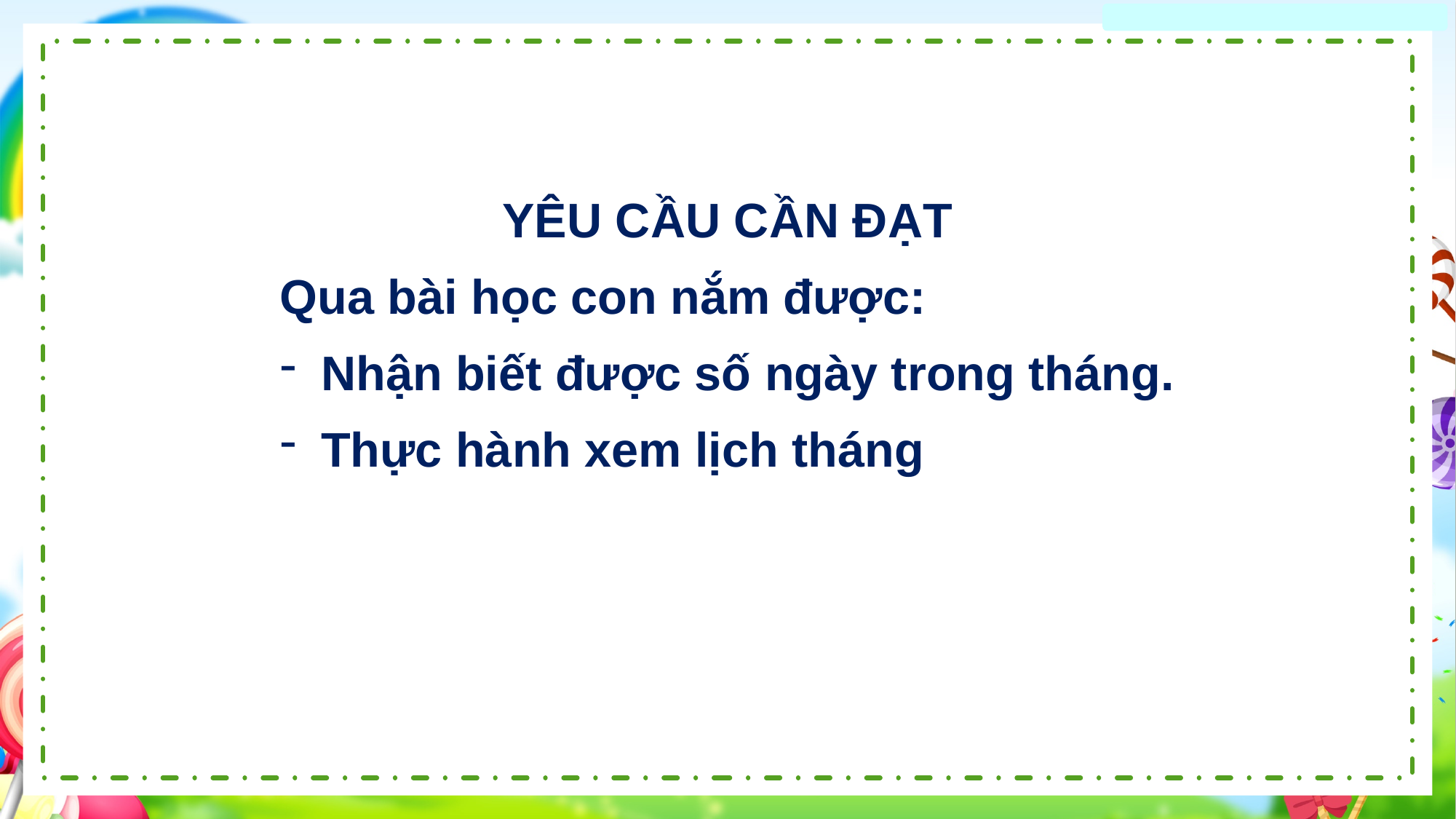

YÊU CẦU CẦN ĐẠT
Qua bài học con nắm được:
Nhận biết được số ngày trong tháng.
Thực hành xem lịch tháng